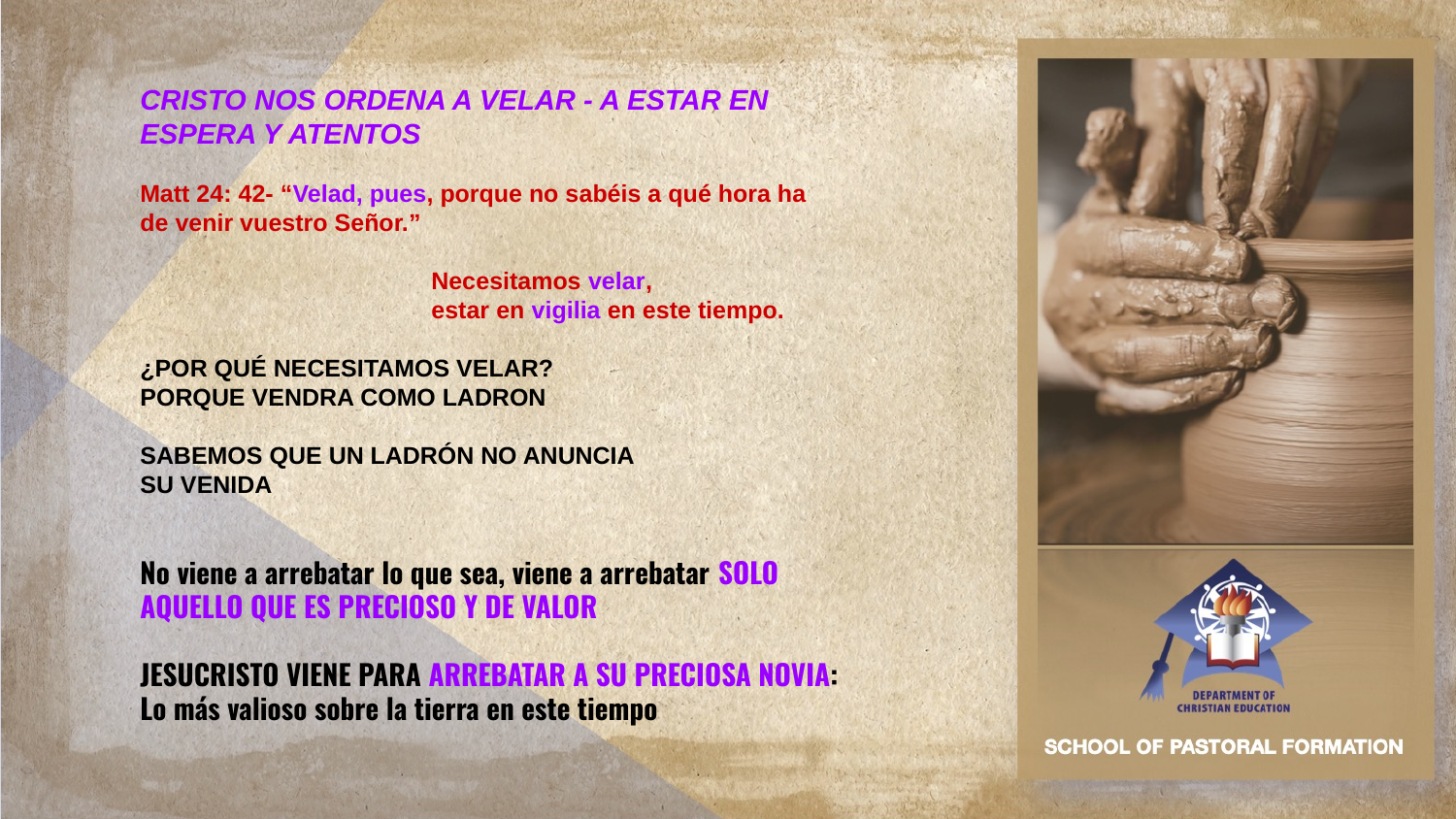

CRISTO NOS ORDENA A VELAR - A ESTAR EN ESPERA Y ATENTOS

Matt 24: 42- “Velad, pues, porque no sabéis a qué hora ha de venir vuestro Señor.”

 		Necesitamos velar,
 		estar en vigilia en este tiempo.

¿POR QUÉ NECESITAMOS VELAR?
PORQUE VENDRA COMO LADRON

SABEMOS QUE UN LADRÓN NO ANUNCIA
SU VENIDA

No viene a arrebatar lo que sea, viene a arrebatar SOLO AQUELLO QUE ES PRECIOSO Y DE VALOR

JESUCRISTO VIENE PARA ARREBATAR A SU PRECIOSA NOVIA: Lo más valioso sobre la tierra en este tiempo

CRISTO NOS ORDENA A VELAR - A ESTAR EN ESPERA Y ATENTOS

Verso 42- “Velad, pues, porque no sabéis a qué hora ha de venir vuestro Señor.”

Necesitamos velar, estar en vigilia en este tiempo.

¿POR QUÉ NECESITAMOS VELAR?
PORQUE VENDRA COMO LADRON
Y UN LADRÓN NO SE ANUNCIA
VIENE CON UN PROPOSITO